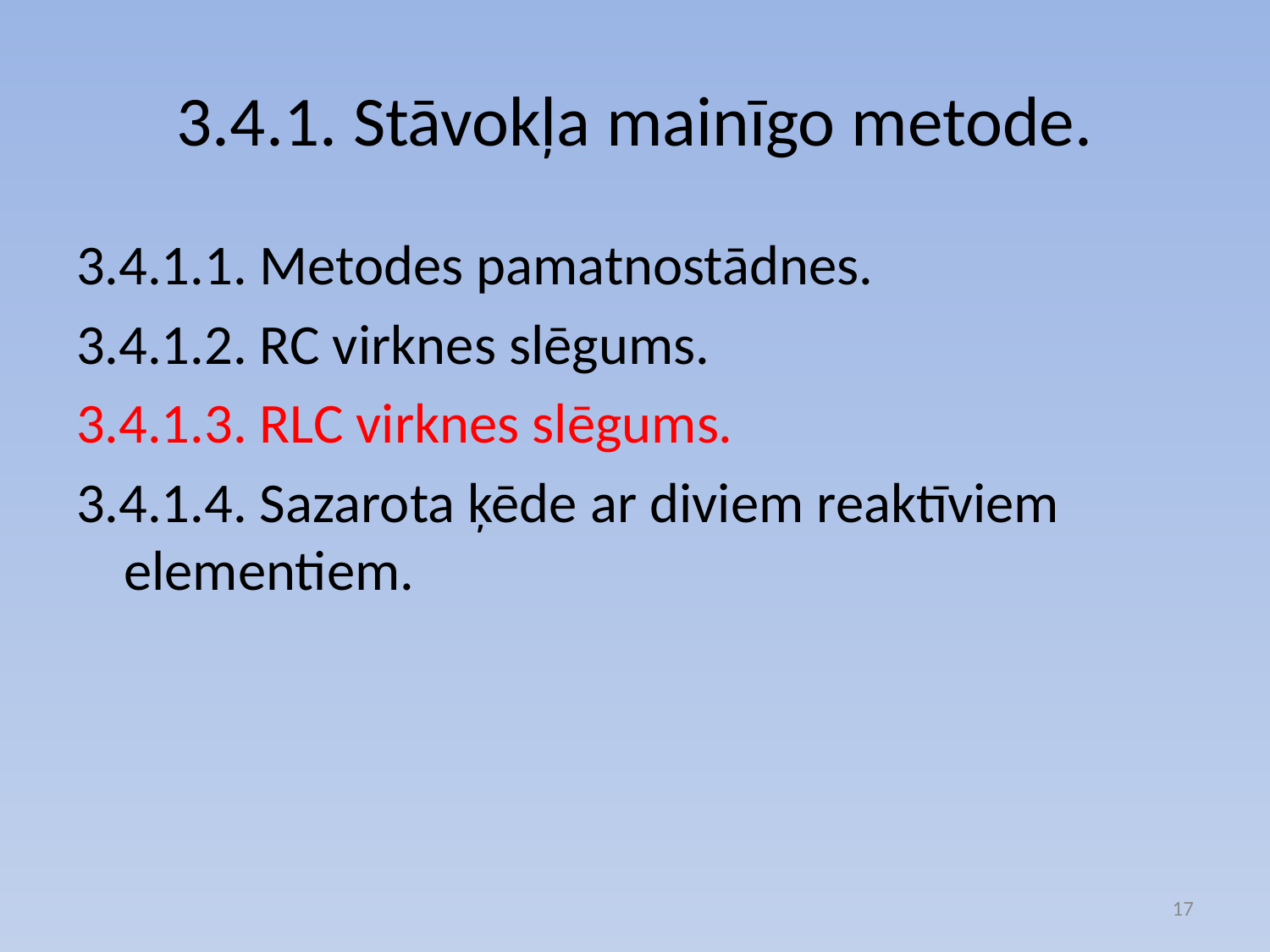

# 3.4.1. Stāvokļa mainīgo metode.
3.4.1.1. Metodes pamatnostādnes.
3.4.1.2. RC virknes slēgums.
3.4.1.3. RLC virknes slēgums.
3.4.1.4. Sazarota ķēde ar diviem reaktīviem elementiem.
17